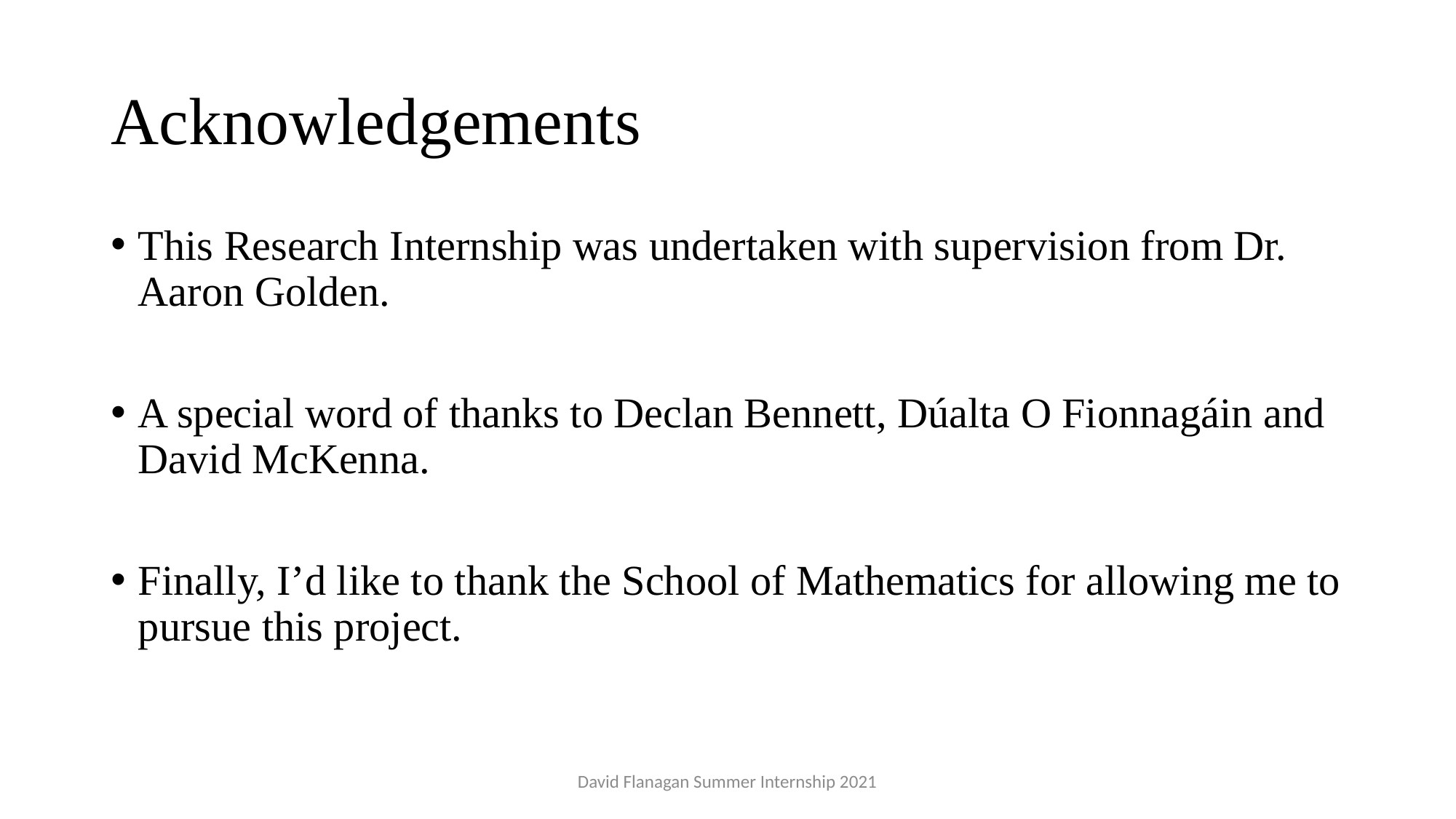

# Acknowledgements
This Research Internship was undertaken with supervision from Dr. Aaron Golden.

A special word of thanks to Declan Bennett, Dúalta O Fionnagáin and David McKenna.

Finally, I’d like to thank the School of Mathematics for allowing me to pursue this project.

David Flanagan Summer Internship 2021